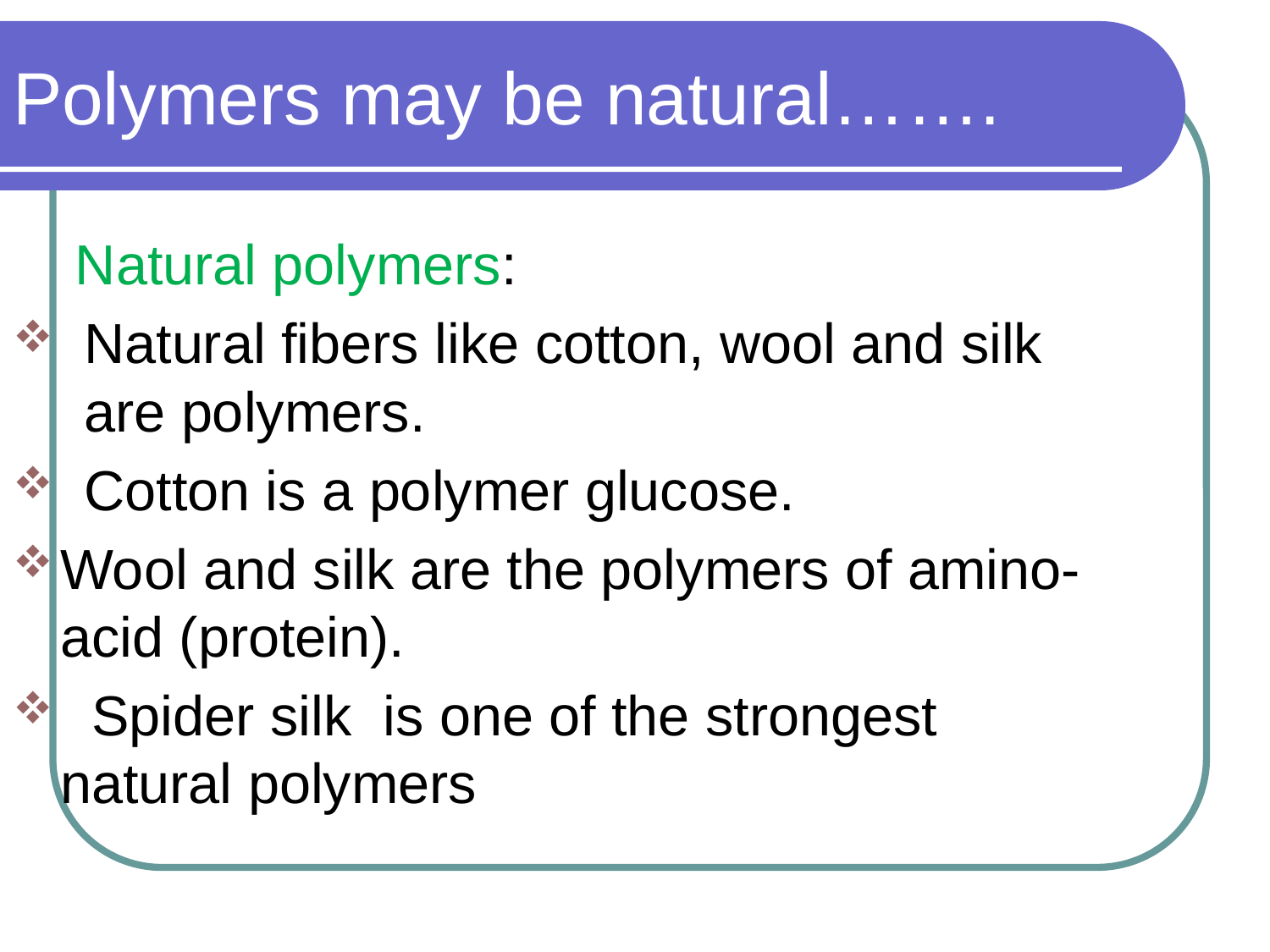

Polymers may be natural…….
    Natural polymers:
Natural fibers like cotton, wool and silk are polymers.
Cotton is a polymer glucose.
Wool and silk are the polymers of amino-acid (protein).
  Spider silk  is one of the strongest natural polymers